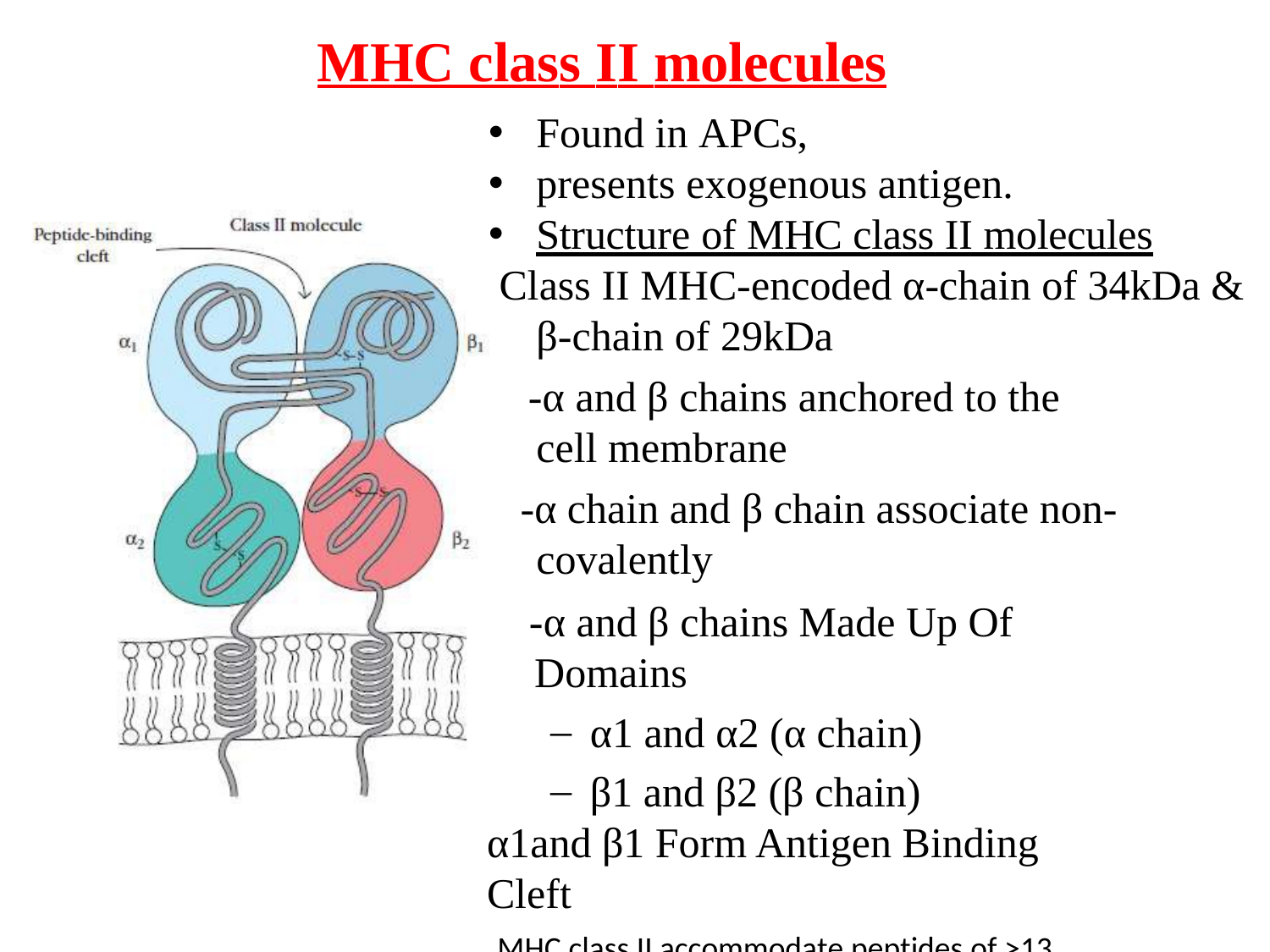

# MHC class II molecules
Found in APCs,
presents exogenous antigen.
Structure of MHC class II molecules
 Class II MHC-encoded α-chain of 34kDa & β-chain of 29kDa
    -α and β chains anchored to the cell membrane
   -α chain and β chain associate non-covalently
    -α and β chains Made Up Of Domains
α1 and α2 (α chain)
β1 and β2 (β chain)
α1and β1 Form Antigen Binding Cleft
 MHC class II accommodate peptides of >13 amino acids
CD4 Molecule Binds α2/β2 domains